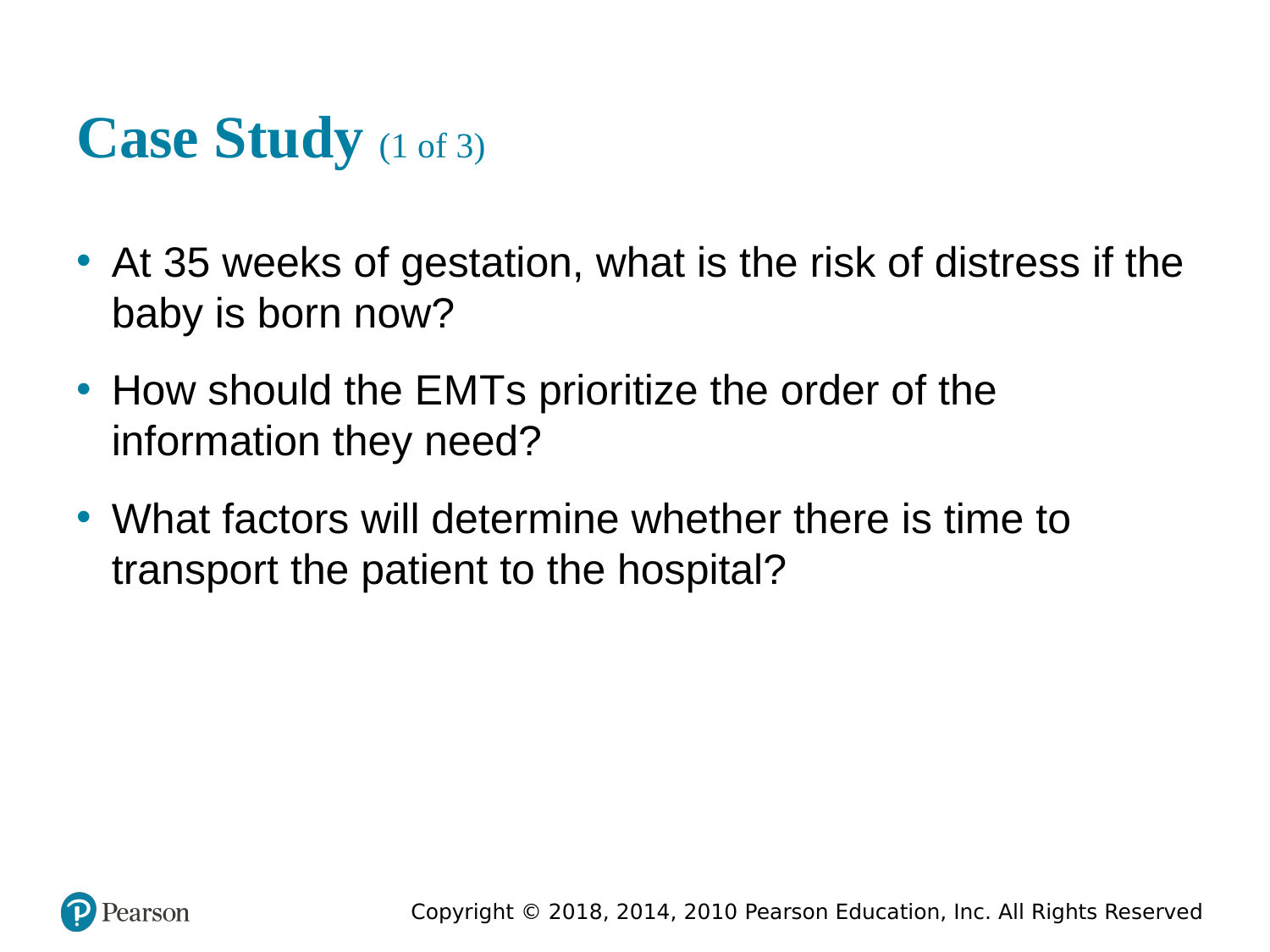

# Case Study (1 of 3)
At 35 weeks of gestation, what is the risk of distress if the baby is born now?
How should the E M T s prioritize the order of the information they need?
What factors will determine whether there is time to transport the patient to the hospital?